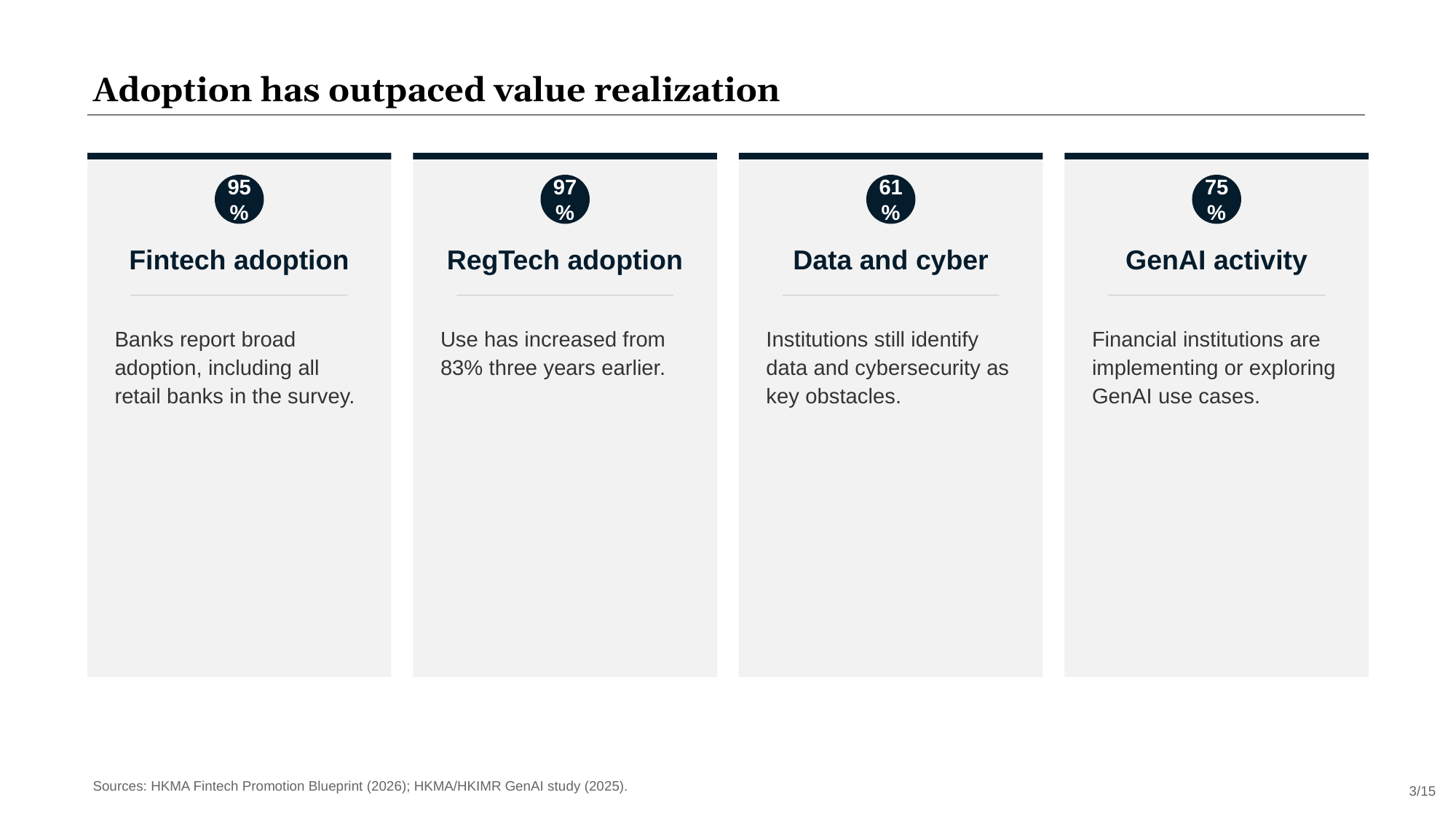

Adoption has outpaced value realization

95%
97%
61%
75%
Fintech adoption
RegTech adoption
Data and cyber
GenAI activity

Banks report broad adoption, including all retail banks in the survey.
Use has increased from 83% three years earlier.
Institutions still identify data and cybersecurity as key obstacles.
Financial institutions are implementing or exploring GenAI use cases.
Sources: HKMA Fintech Promotion Blueprint (2026); HKMA/HKIMR GenAI study (2025).
3/15